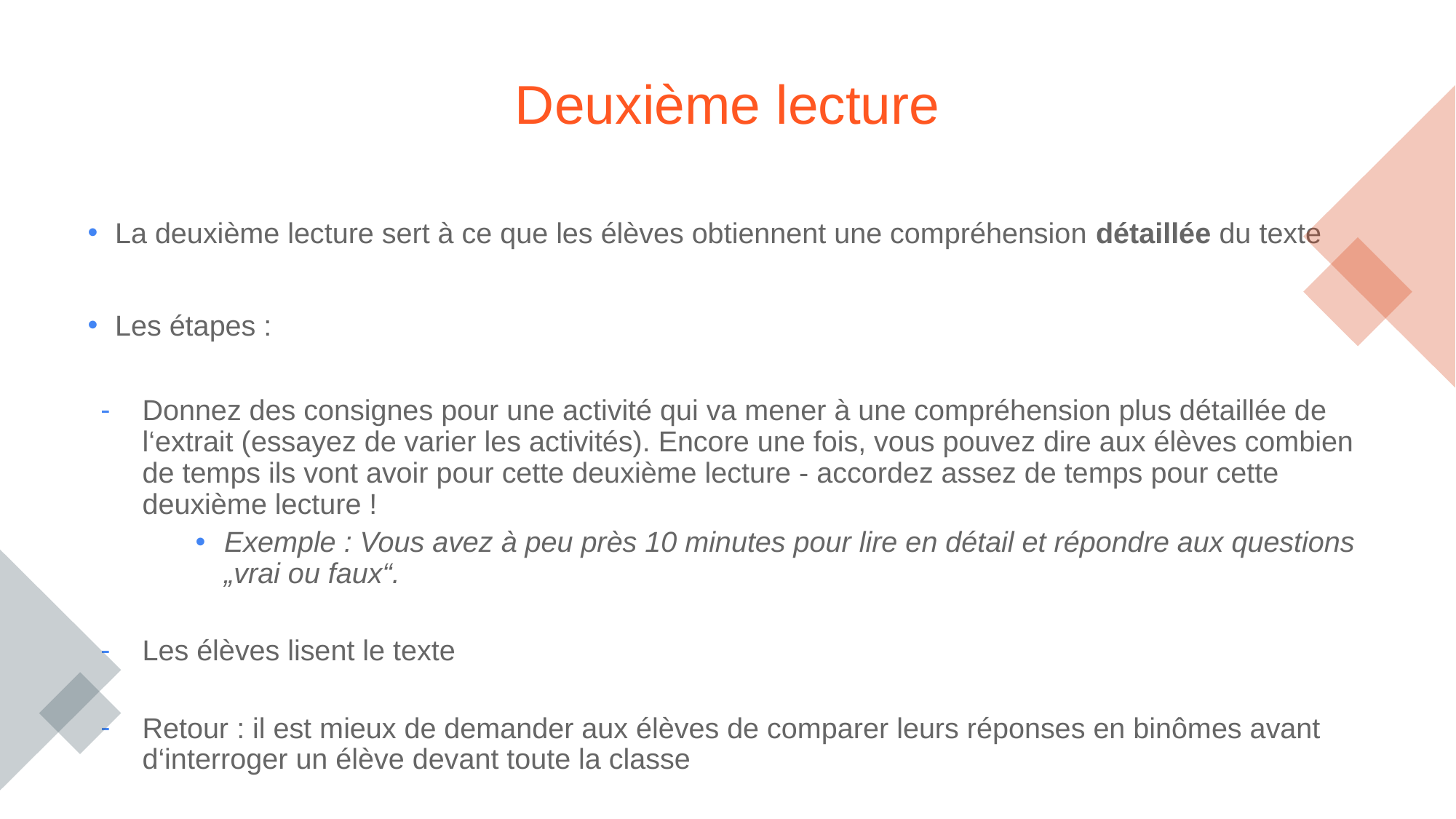

# Deuxième lecture

La deuxième lecture sert à ce que les élèves obtiennent une compréhension détaillée du texte

Les étapes :

Donnez des consignes pour une activité qui va mener à une compréhension plus détaillée de l‘extrait (essayez de varier les activités). Encore une fois, vous pouvez dire aux élèves combien de temps ils vont avoir pour cette deuxième lecture - accordez assez de temps pour cette deuxième lecture !
Exemple : Vous avez à peu près 10 minutes pour lire en détail et répondre aux questions „vrai ou faux“.

Les élèves lisent le texte

Retour : il est mieux de demander aux élèves de comparer leurs réponses en binômes avant d‘interroger un élève devant toute la classe